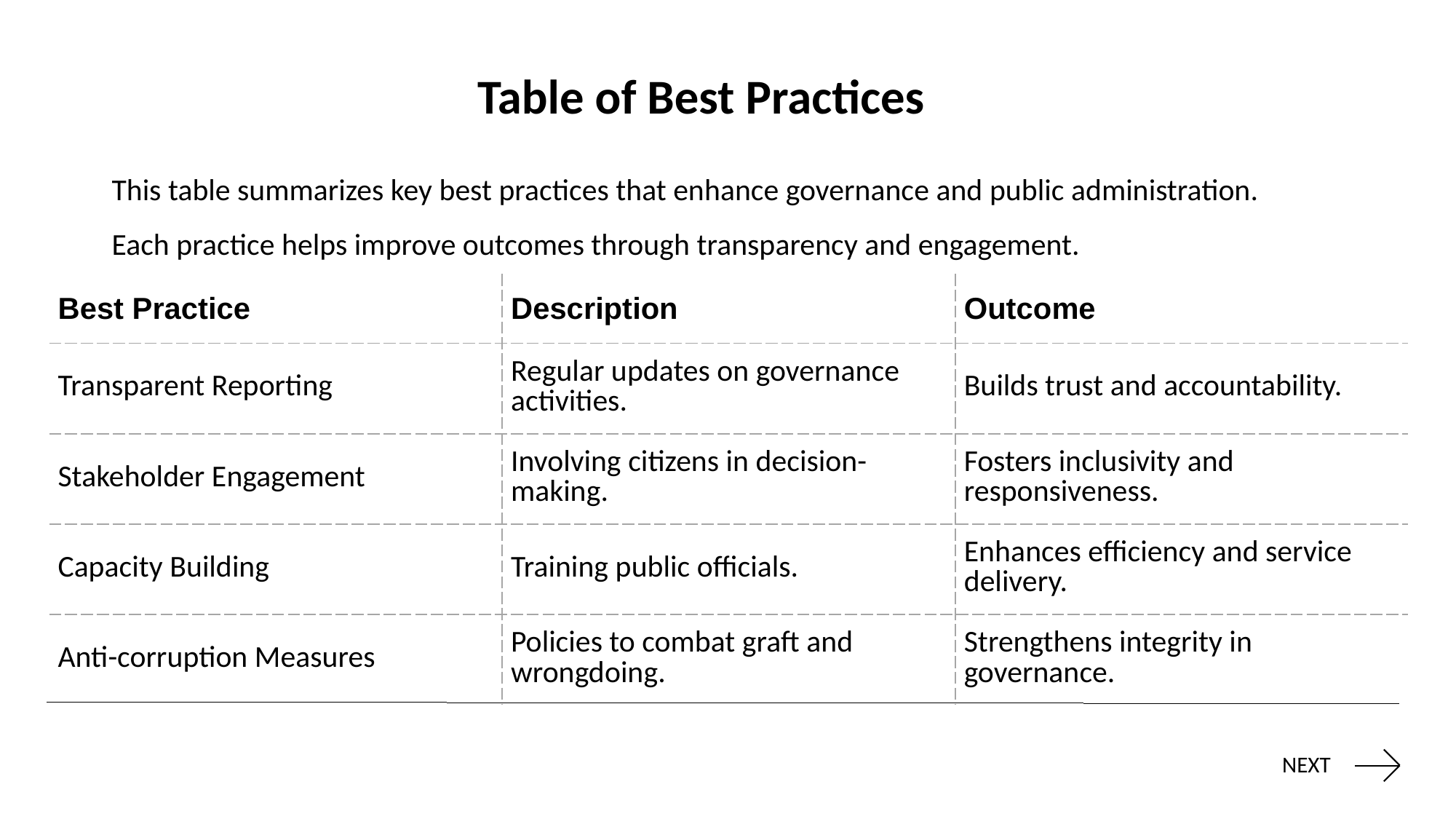

Table of Best Practices
This table summarizes key best practices that enhance governance and public administration.
Each practice helps improve outcomes through transparency and engagement.
| Best Practice | Description | Outcome |
| --- | --- | --- |
| Transparent Reporting | Regular updates on governance activities. | Builds trust and accountability. |
| Stakeholder Engagement | Involving citizens in decision-making. | Fosters inclusivity and responsiveness. |
| Capacity Building | Training public officials. | Enhances efficiency and service delivery. |
| Anti-corruption Measures | Policies to combat graft and wrongdoing. | Strengthens integrity in governance. |